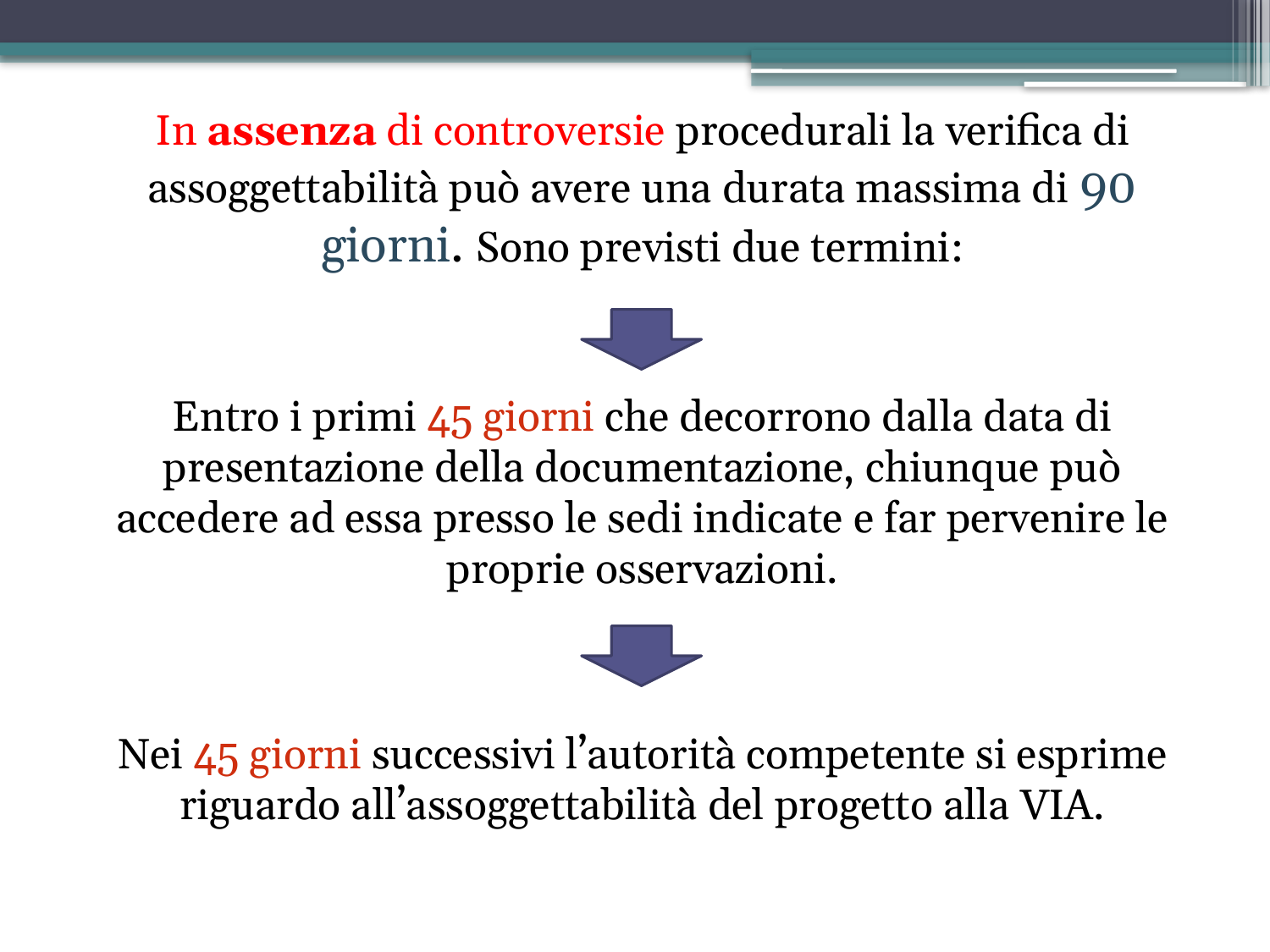

In assenza di controversie procedurali la verifica di assoggettabilità può avere una durata massima di 90 giorni. Sono previsti due termini:

Entro i primi 45 giorni che decorrono dalla data di presentazione della documentazione, chiunque può accedere ad essa presso le sedi indicate e far pervenire le proprie osservazioni.

Nei 45 giorni successivi l’autorità competente si esprime riguardo all’assoggettabilità del progetto alla VIA.